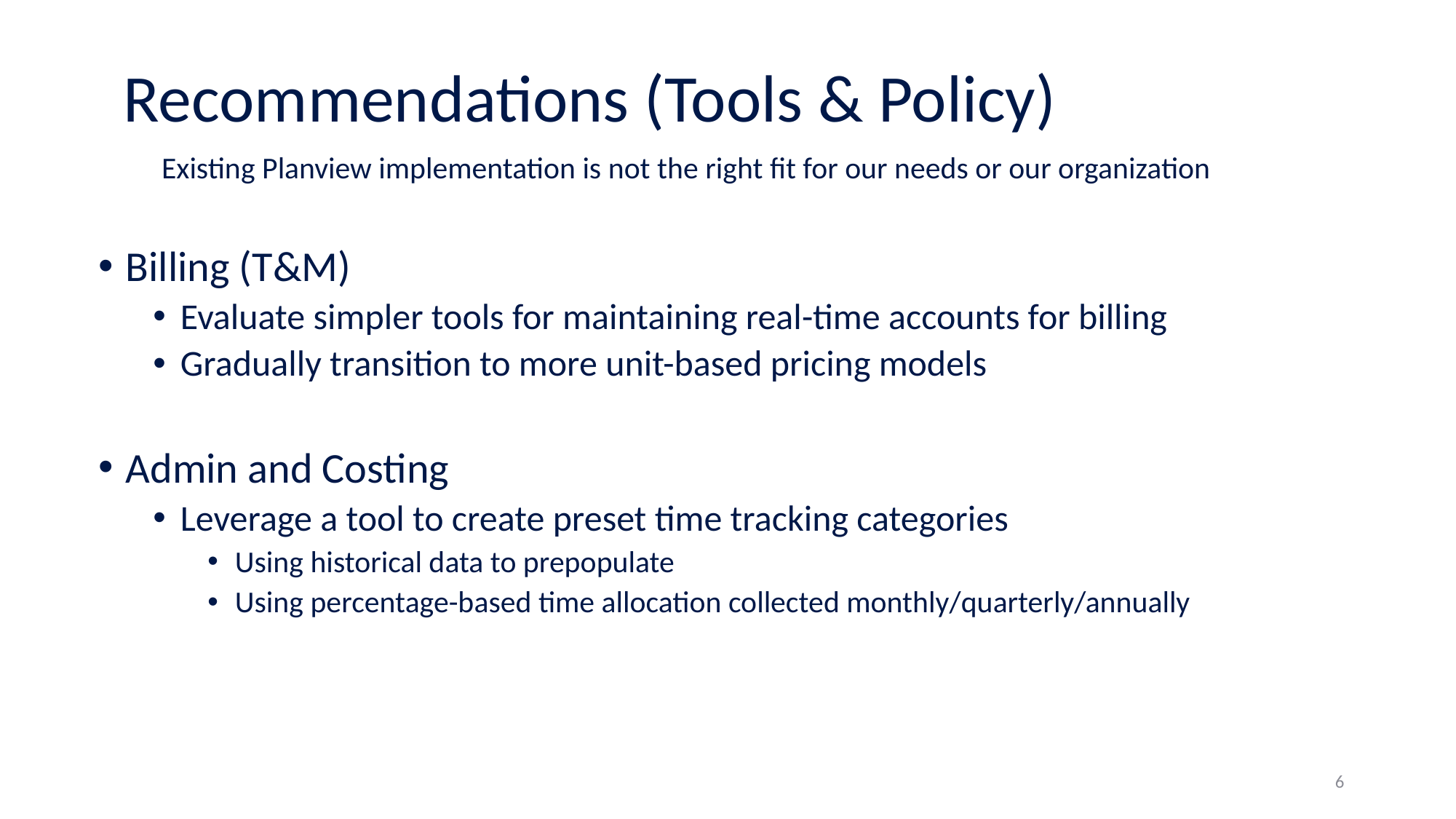

# Recommendations (Tools & Policy)
Existing Planview implementation is not the right fit for our needs or our organization
Billing (T&M)
Evaluate simpler tools for maintaining real-time accounts for billing
Gradually transition to more unit-based pricing models

Admin and Costing
Leverage a tool to create preset time tracking categories
Using historical data to prepopulate
Using percentage-based time allocation collected monthly/quarterly/annually
6